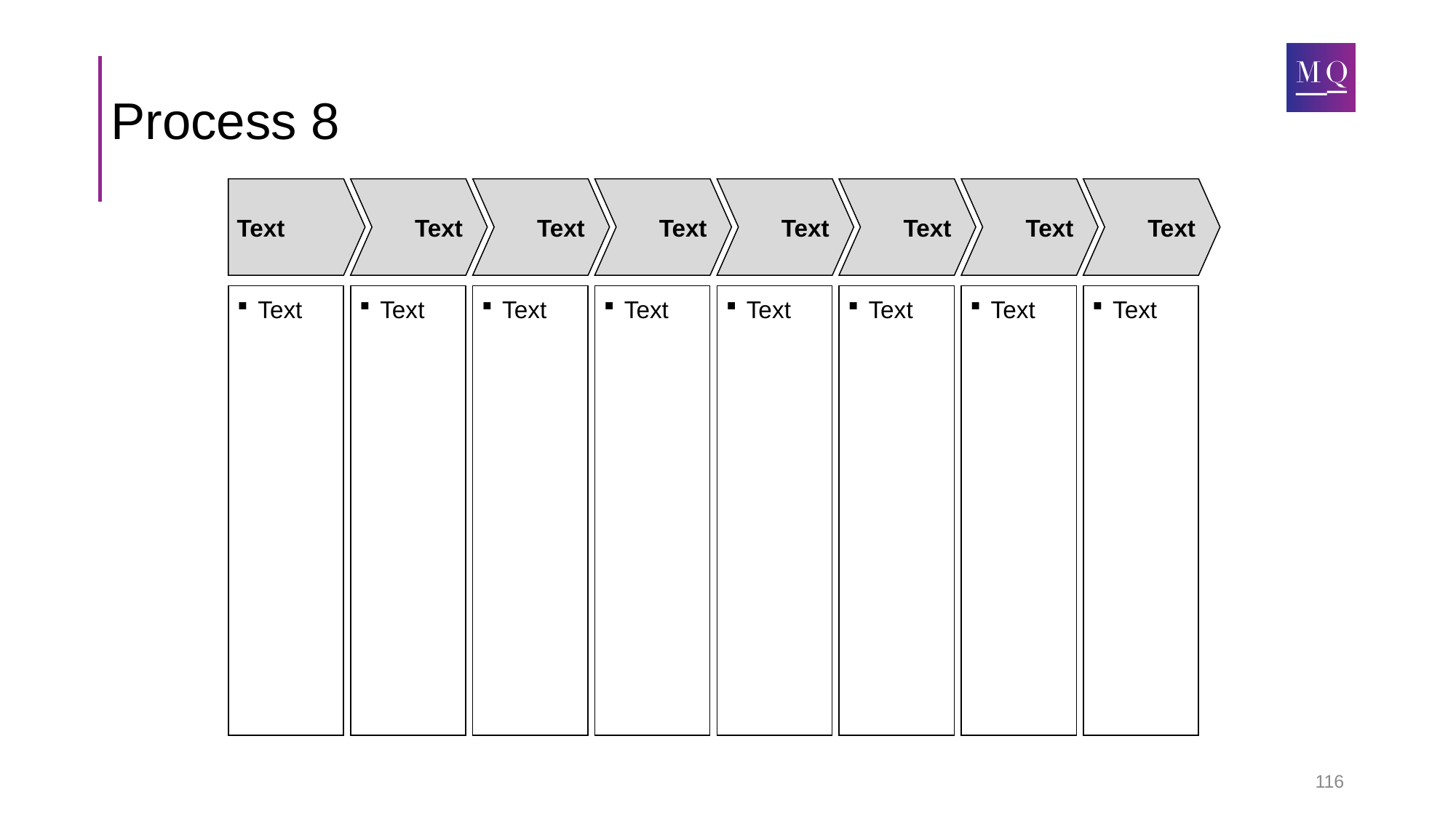

# Process 8
Text
Text
Text
Text
Text
Text
Text
Text
Text
Text
Text
Text
Text
Text
Text
Text
116